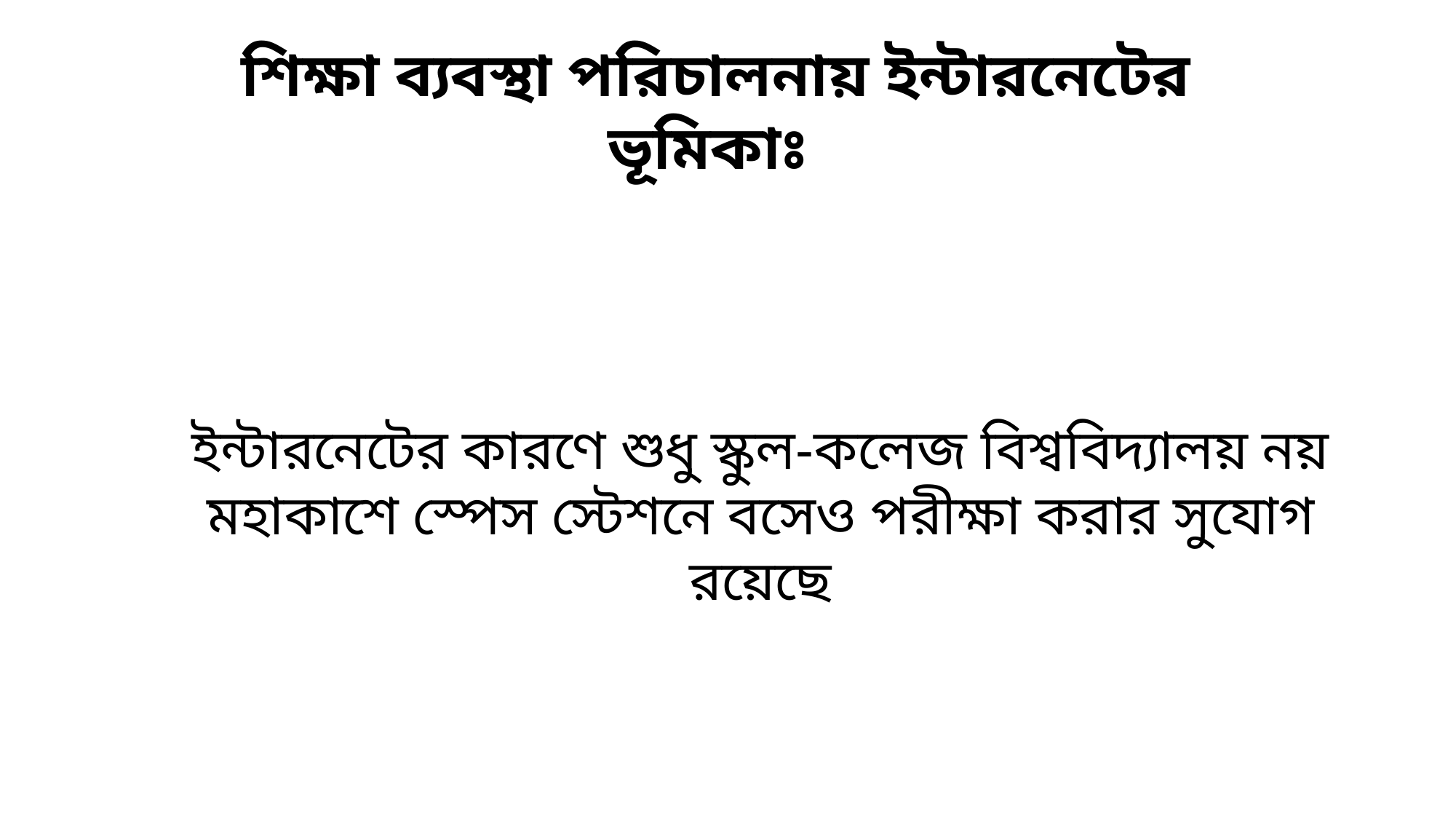

শিক্ষা ব্যবস্থা পরিচালনায় ইন্টারনেটের ভূমিকাঃ

ইন্টারনেটের কারণে শুধু স্কুল-কলেজ বিশ্ববিদ্যালয় নয় মহাকাশে স্পেস স্টেশনে বসেও পরীক্ষা করার সুযোগ রয়েছে